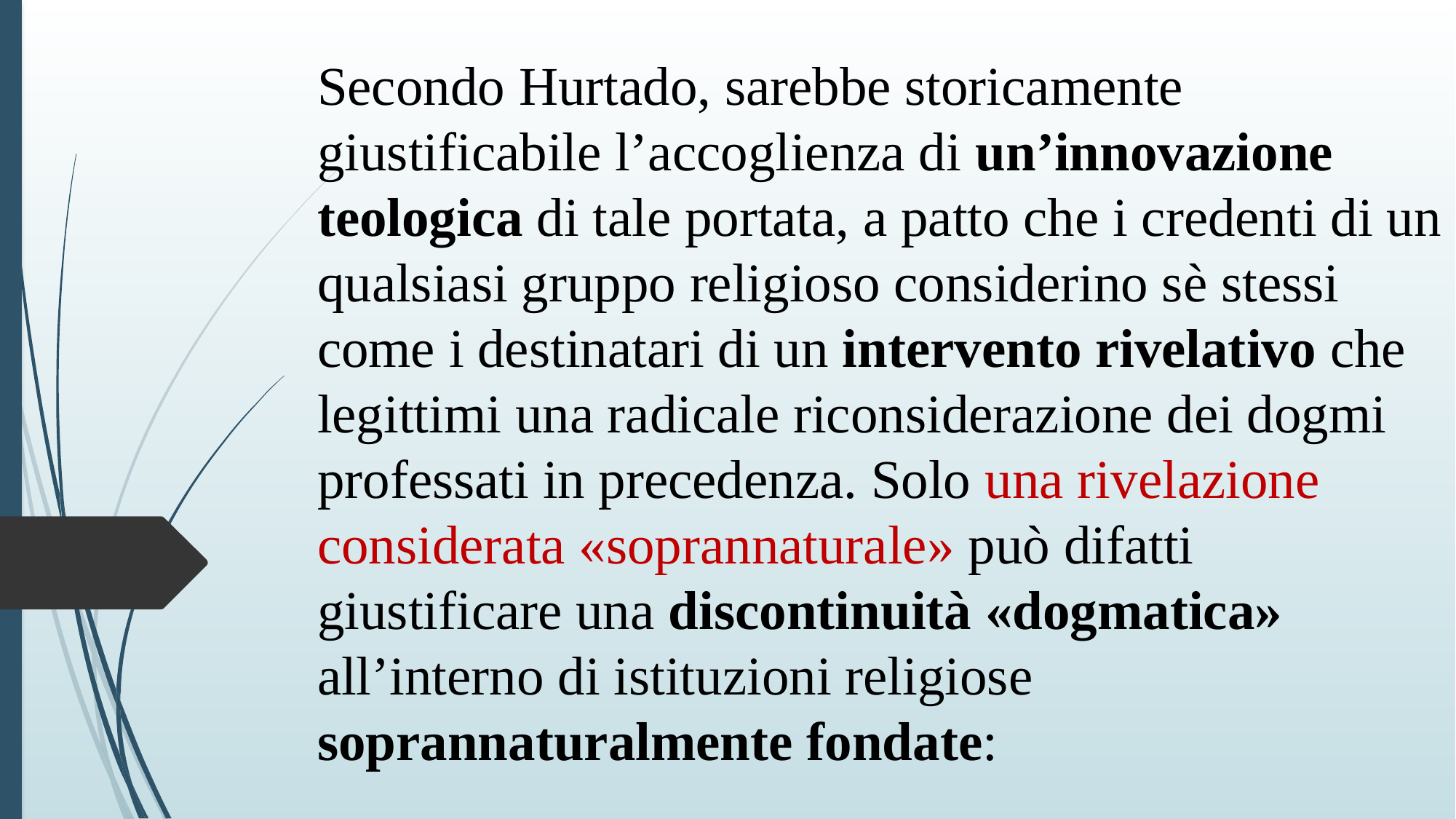

Secondo Hurtado, sarebbe storicamente giustificabile l’accoglienza di un’innovazione teologica di tale portata, a patto che i credenti di un qualsiasi gruppo religioso considerino sè stessi come i destinatari di un intervento rivelativo che legittimi una radicale riconsiderazione dei dogmi professati in precedenza. Solo una rivelazione considerata «soprannaturale» può difatti giustificare una discontinuità «dogmatica» all’interno di istituzioni religiose soprannaturalmente fondate: